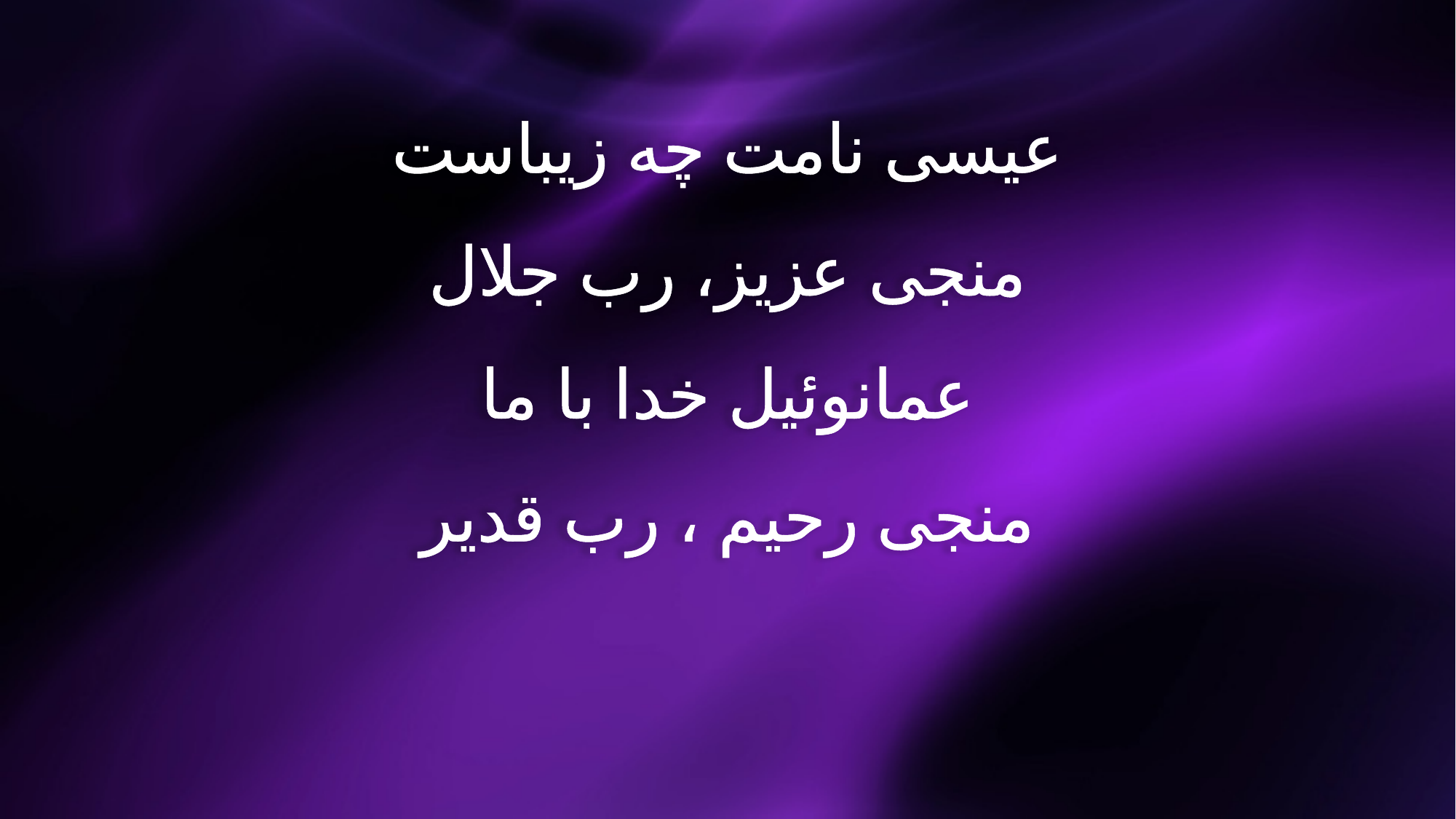

عیسی نامت چه زیباست
منجی عزیز، رب جلال
عمانوئیل خدا با ما
منجی رحیم ، رب قدیر